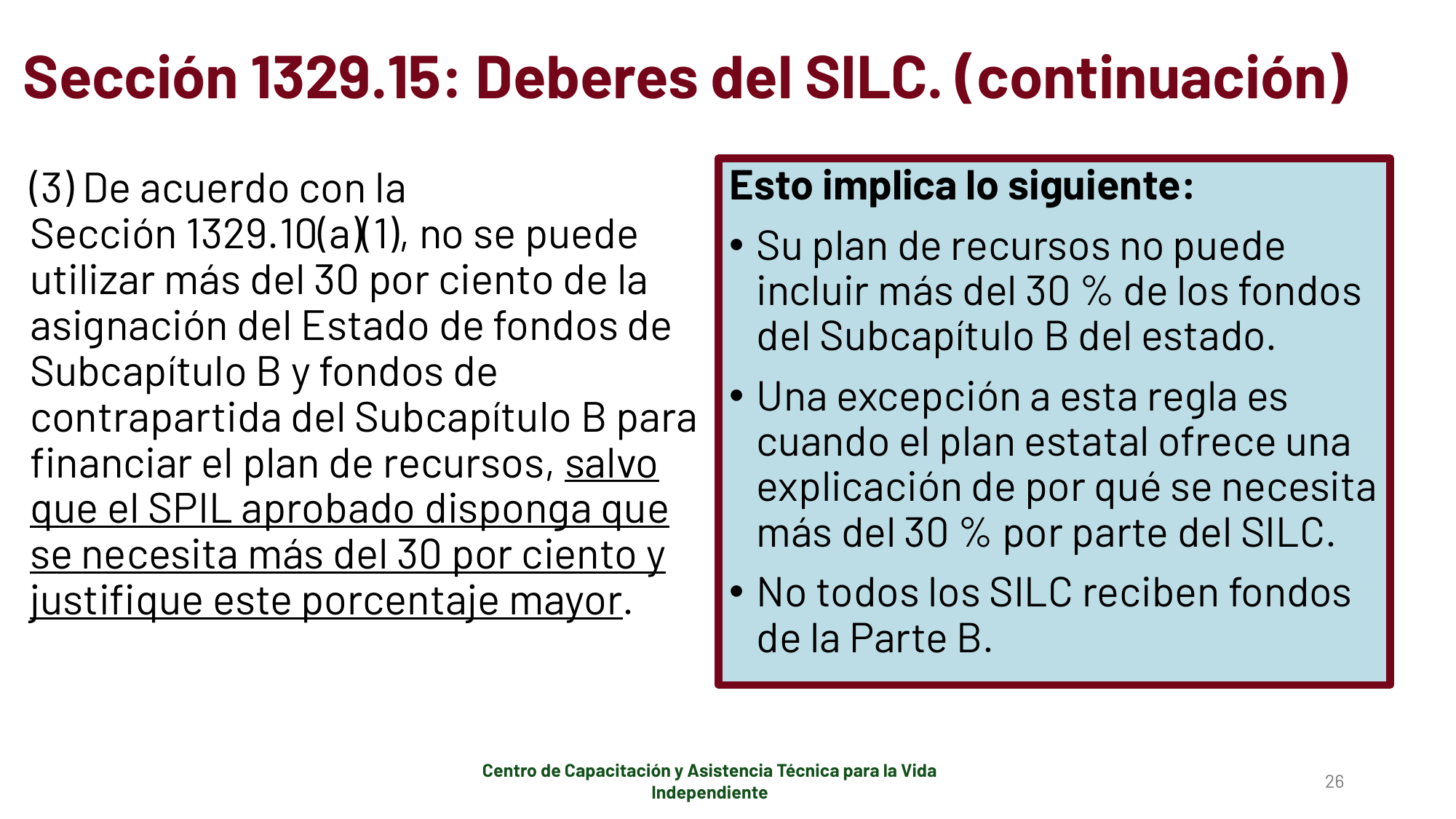

# Sección 1329.15: Deberes del SILC. (continuación)
Esto implica lo siguiente:
Su plan de recursos no puede incluir más del 30 % de los fondos del Subcapítulo B del estado.
Una excepción a esta regla es cuando el plan estatal ofrece una explicación de por qué se necesita más del 30 % por parte del SILC.
No todos los SILC reciben fondos de la Parte B.

(3) De acuerdo con la Sección 1329.10(a)(1), no se puede utilizar más del 30 por ciento de la asignación del Estado de fondos de Subcapítulo B y fondos de contrapartida del Subcapítulo B para financiar el plan de recursos, salvo que el SPIL aprobado disponga que se necesita más del 30 por ciento y justifique este porcentaje mayor.

26
Centro de Capacitación y Asistencia Técnica para la Vida Independiente